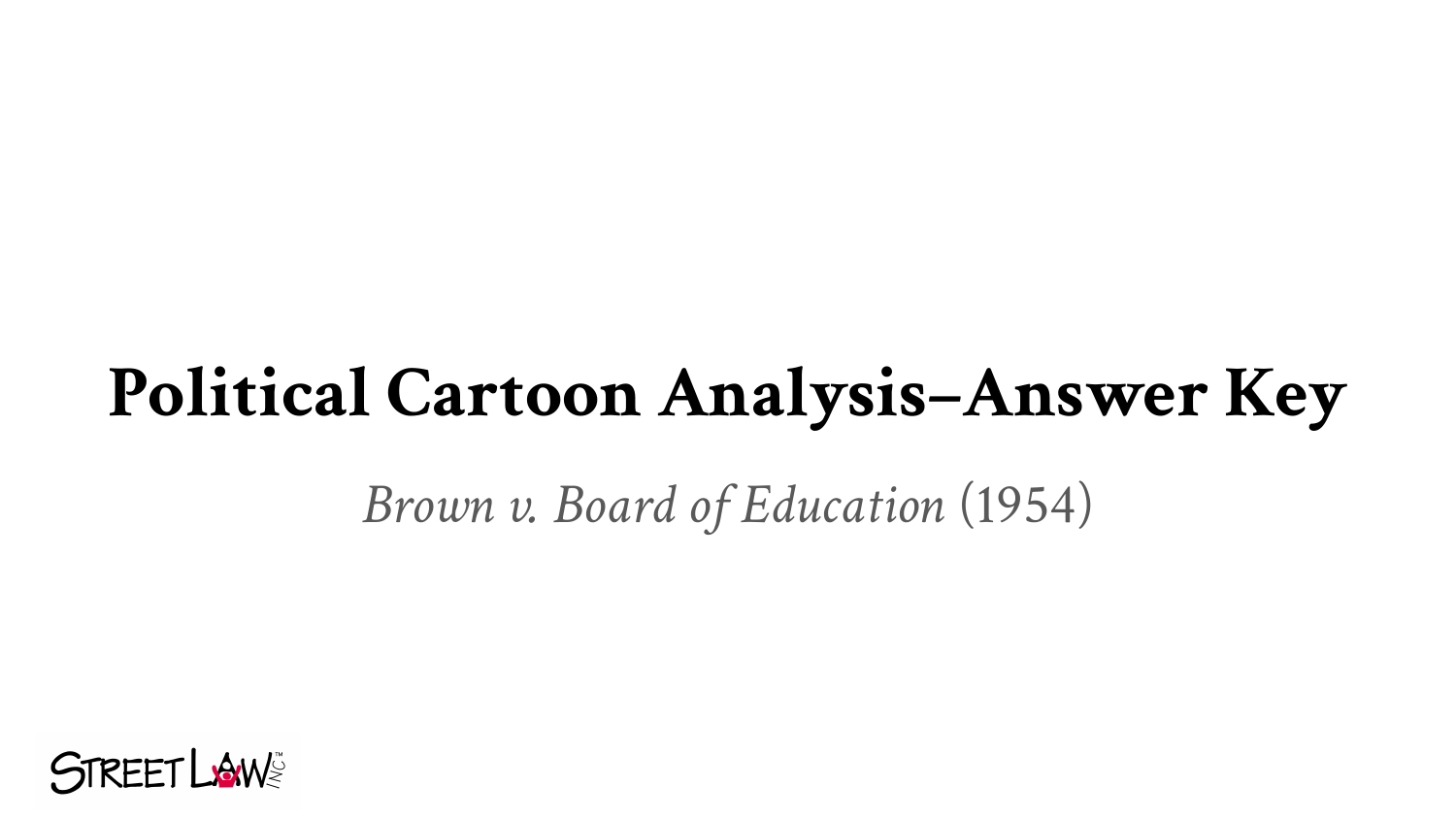

# Political Cartoon Analysis–Answer Key
Brown v. Board of Education (1954)